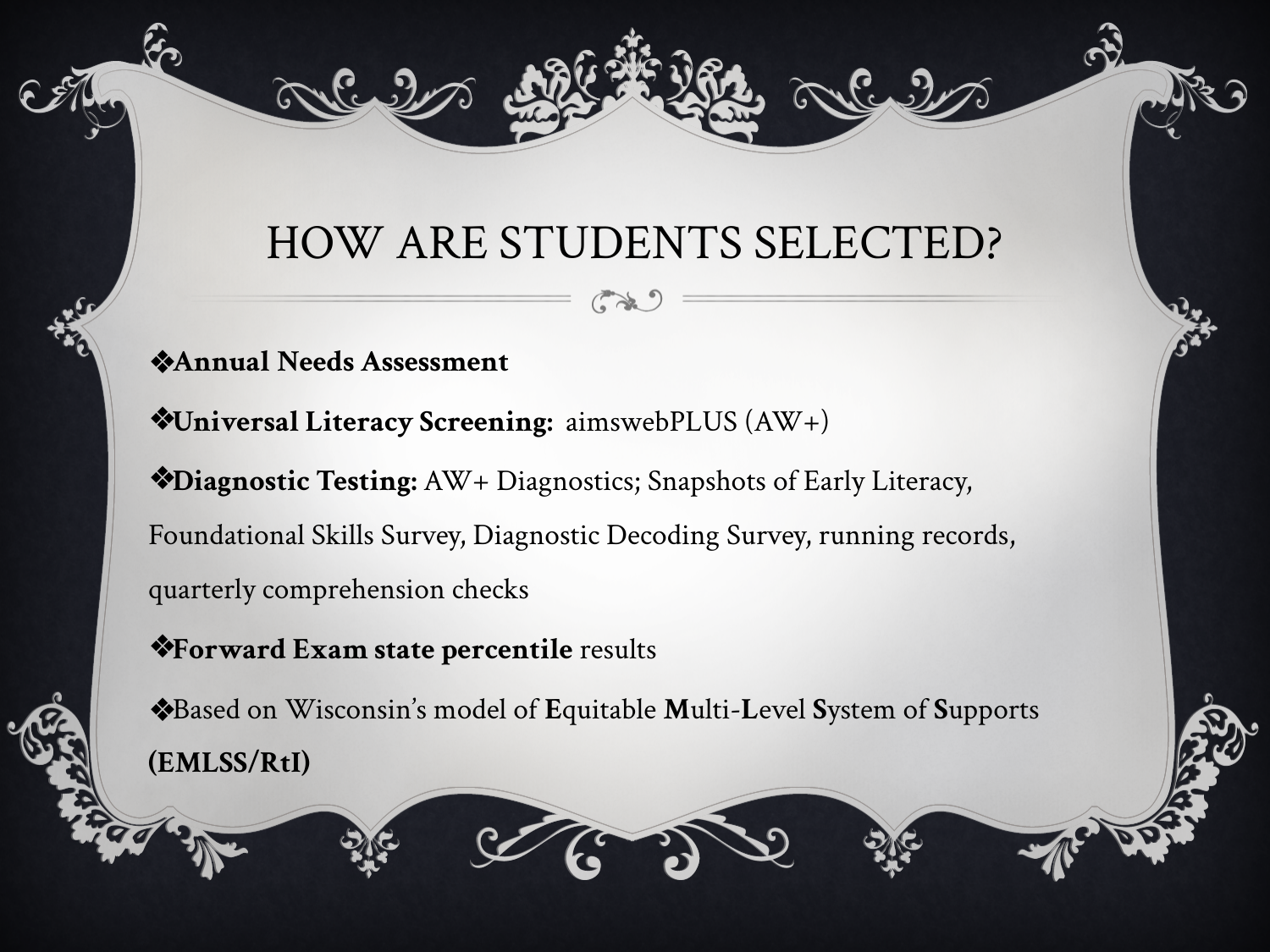

# HOW ARE STUDENTS SELECTED?
Annual Needs Assessment
Universal Literacy Screening:  aimswebPLUS (AW+)
Diagnostic Testing: AW+ Diagnostics; Snapshots of Early Literacy, Foundational Skills Survey, Diagnostic Decoding Survey, running records, quarterly comprehension checks
Forward Exam state percentile results
Based on Wisconsin’s model of Equitable Multi-Level System of Supports (EMLSS/RtI)